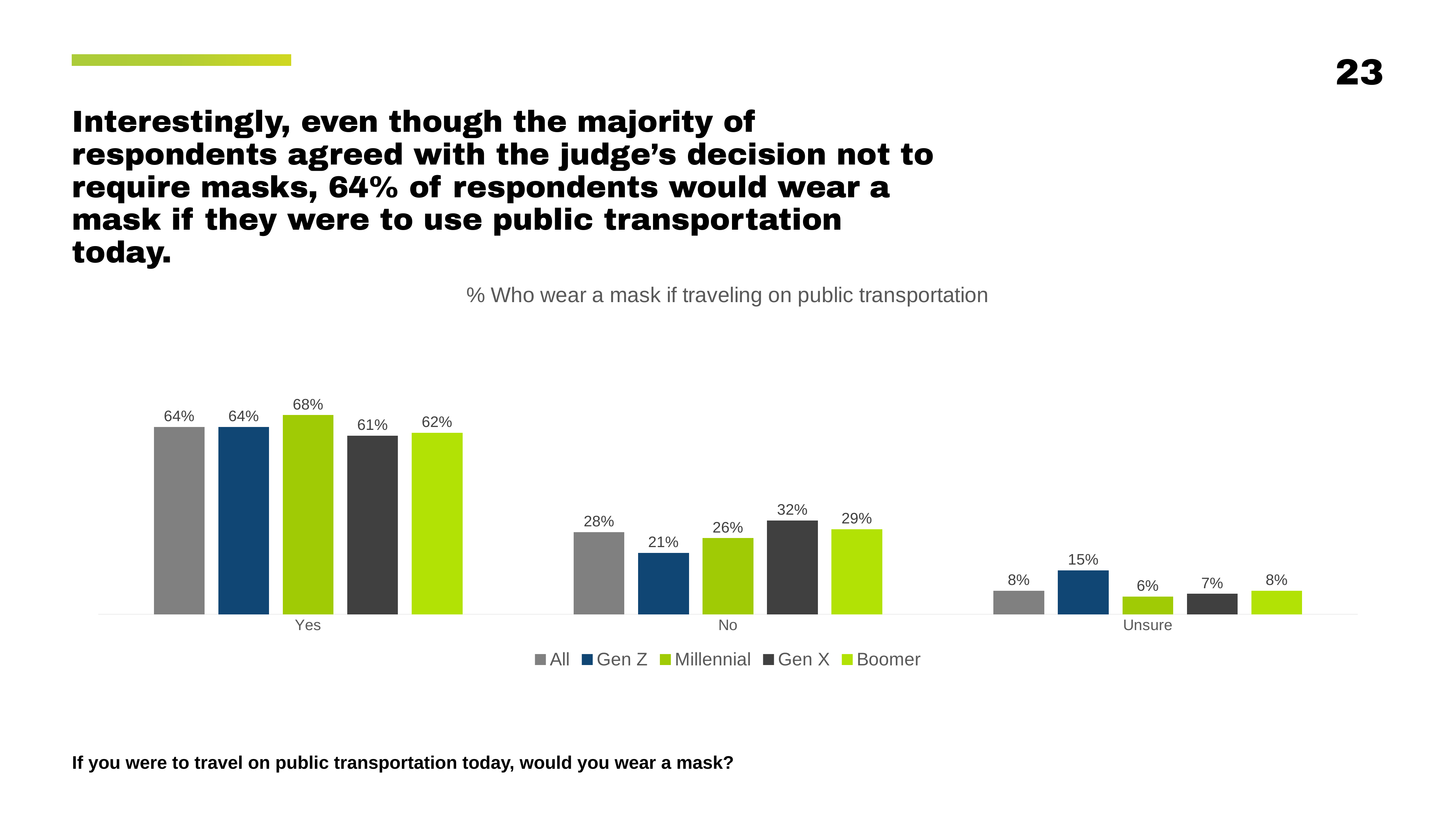

23
Interestingly, even though the majority of respondents agreed with the judge’s decision not to require masks, 64% of respondents would wear a mask if they were to use public transportation today.

### Chart: % Who wear a mask if traveling on public transportation

| Category | All | Gen Z | Millennial | Gen X | Boomer |
|---|---|---|---|---|---|
| Yes | 0.64 | 0.64 | 0.68 | 0.61 | 0.62 |
| No | 0.28 | 0.21 | 0.26 | 0.32 | 0.29 |
| Unsure | 0.08 | 0.15 | 0.06 | 0.07 | 0.08 |
If you were to travel on public transportation today, would you wear a mask?